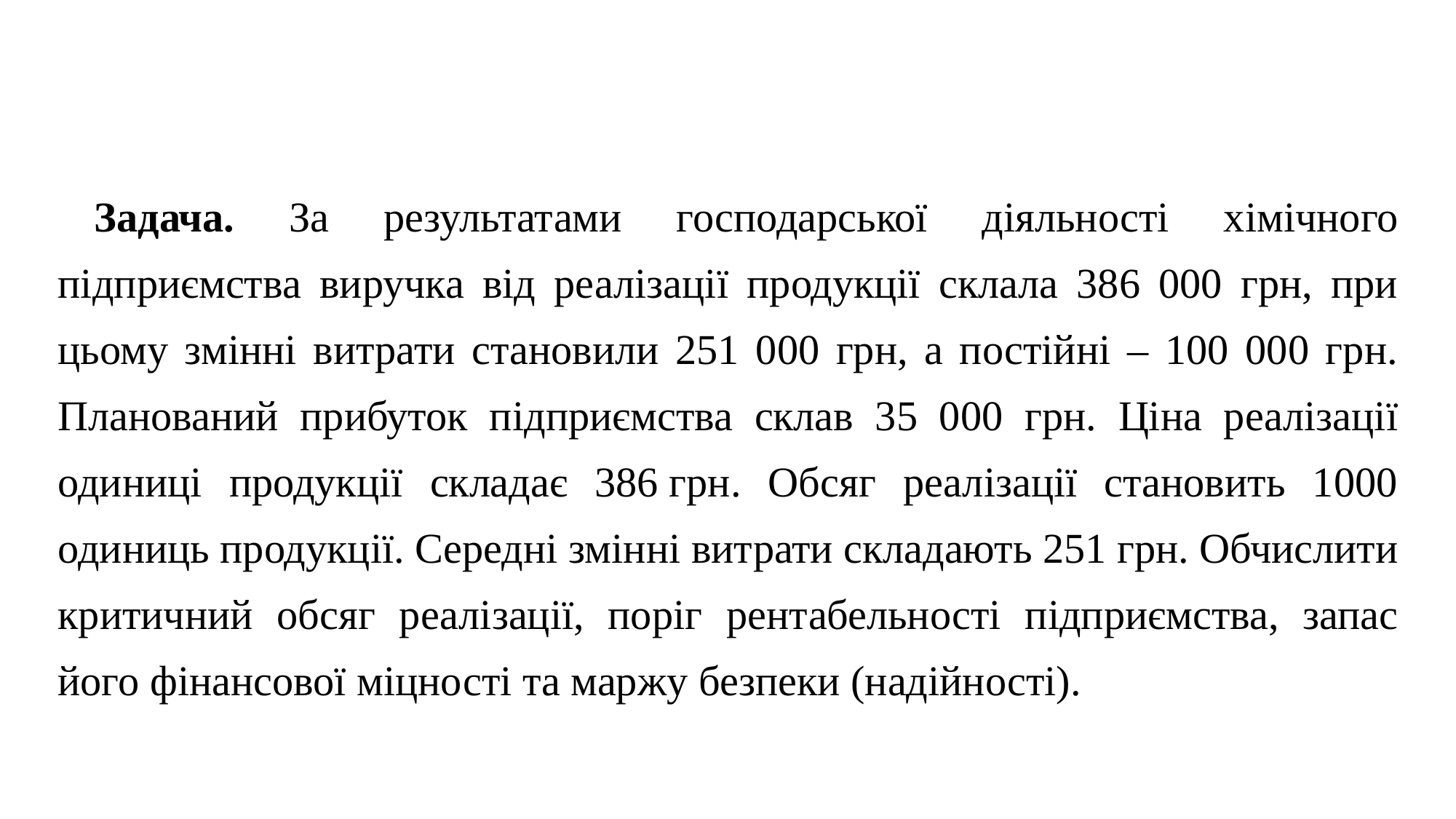

Задача. За результатами господарської діяльності хімічного підприємства виручка від реалізації продукції склала 386 000 грн, при цьому змінні витрати становили 251 000 грн, а постійні – 100 000 грн. Планований прибуток підприємства склав 35 000 грн. Ціна реалізації одиниці продукції складає 386 грн. Обсяг реалізації становить 1000 одиниць продукції. Середні змінні витрати складають 251 грн. Обчислити критичний обсяг реалізації, поріг рентабельності підприємства, запас його фінансової міцності та маржу безпеки (надійності).